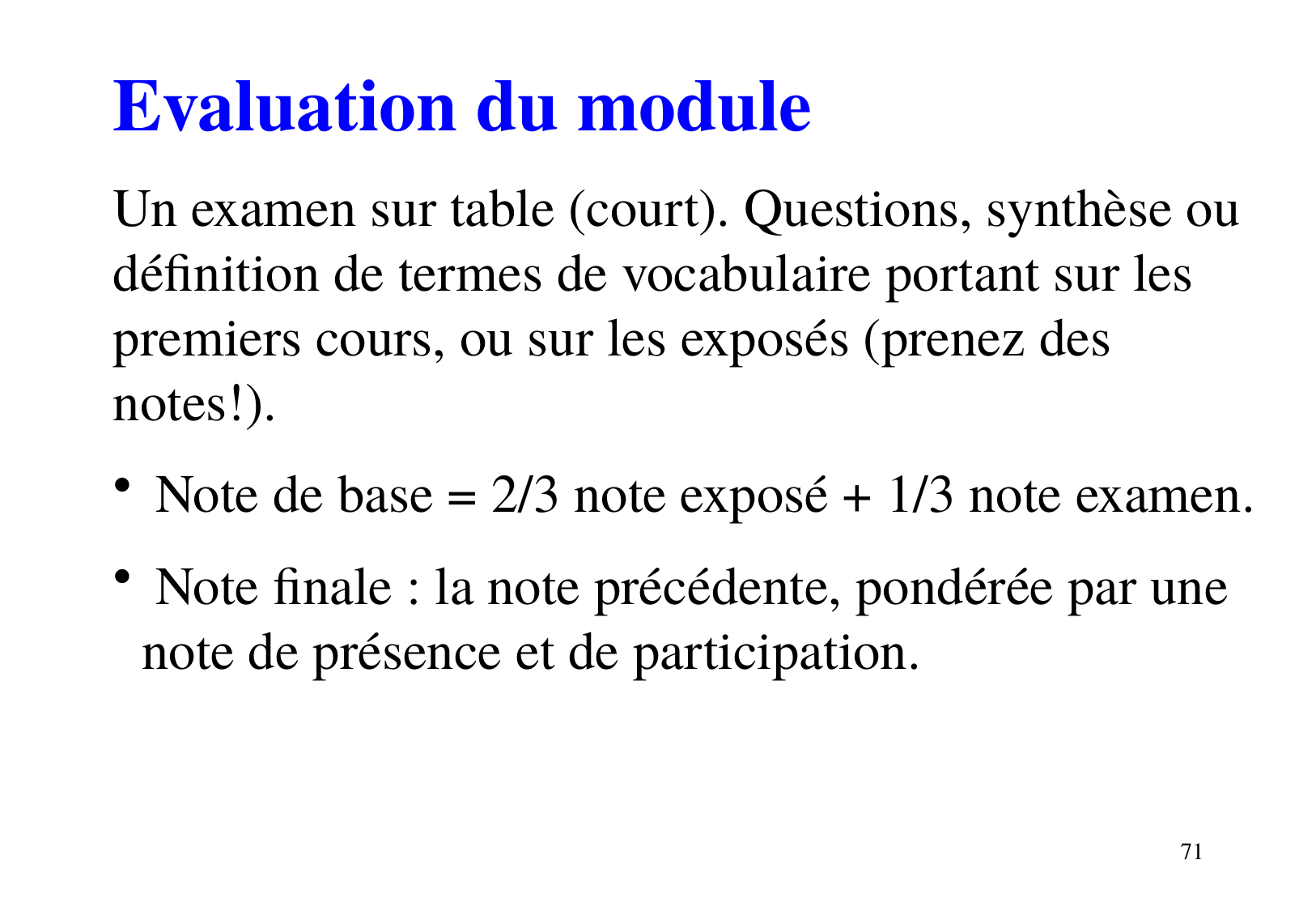

#
Evaluation du module
Un examen sur table (court). Questions, synthèse ou définition de termes de vocabulaire portant sur les premiers cours, ou sur les exposés (prenez des notes!).
 Note de base = 2/3 note exposé + 1/3 note examen.
 Note finale : la note précédente, pondérée par une note de présence et de participation.

71